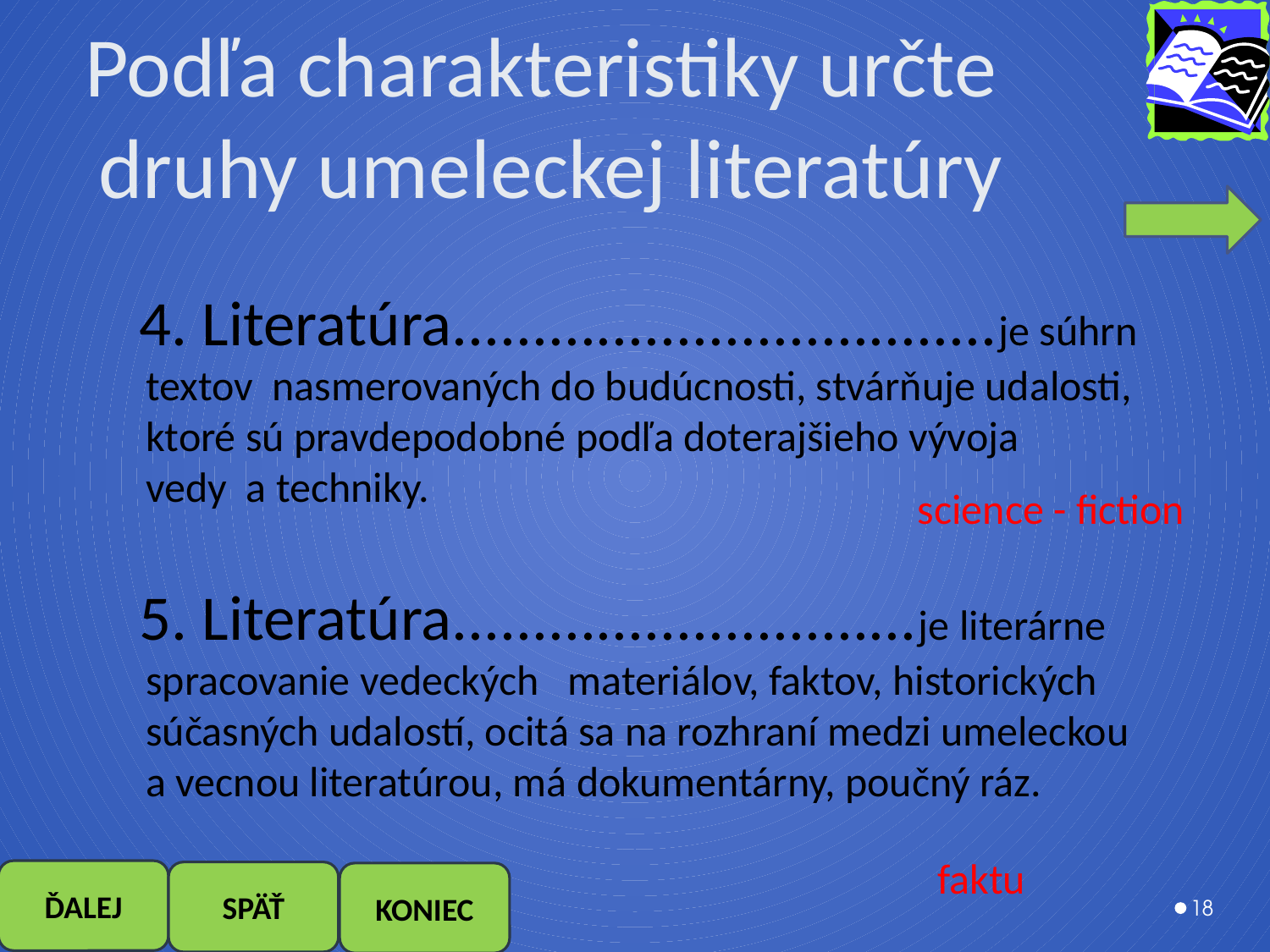

# Podľa charakteristiky určte druhy umeleckej literatúry

	4. Literatúra..................................je súhrn
              textov  nasmerovaných do budúcnosti, stvárňuje udalosti,
              ktoré sú pravdepodobné podľa doterajšieho vývoja
              vedy  a techniky.
science - fiction

	5. Literatúra.............................je literárne
              spracovanie vedeckých   materiálov, faktov, historických
              súčasných udalostí, ocitá sa na rozhraní medzi umeleckou
              a vecnou literatúrou, má dokumentárny, poučný ráz.
faktu
18